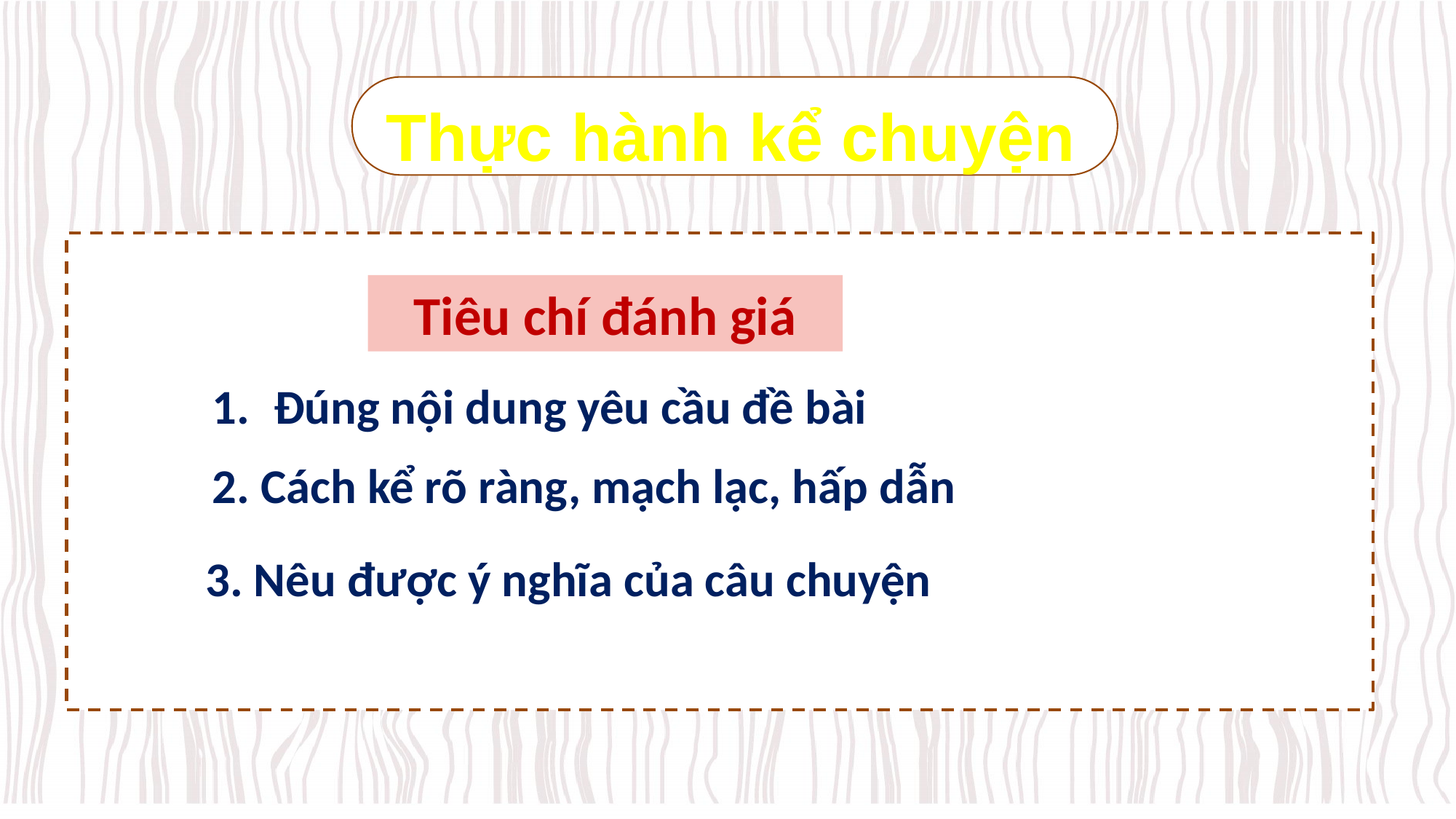

Thực hành kể chuyện

Tiêu chí đánh giá
Đúng nội dung yêu cầu đề bài
2. Cách kể rõ ràng, mạch lạc, hấp dẫn
3. Nêu được ý nghĩa của câu chuyện